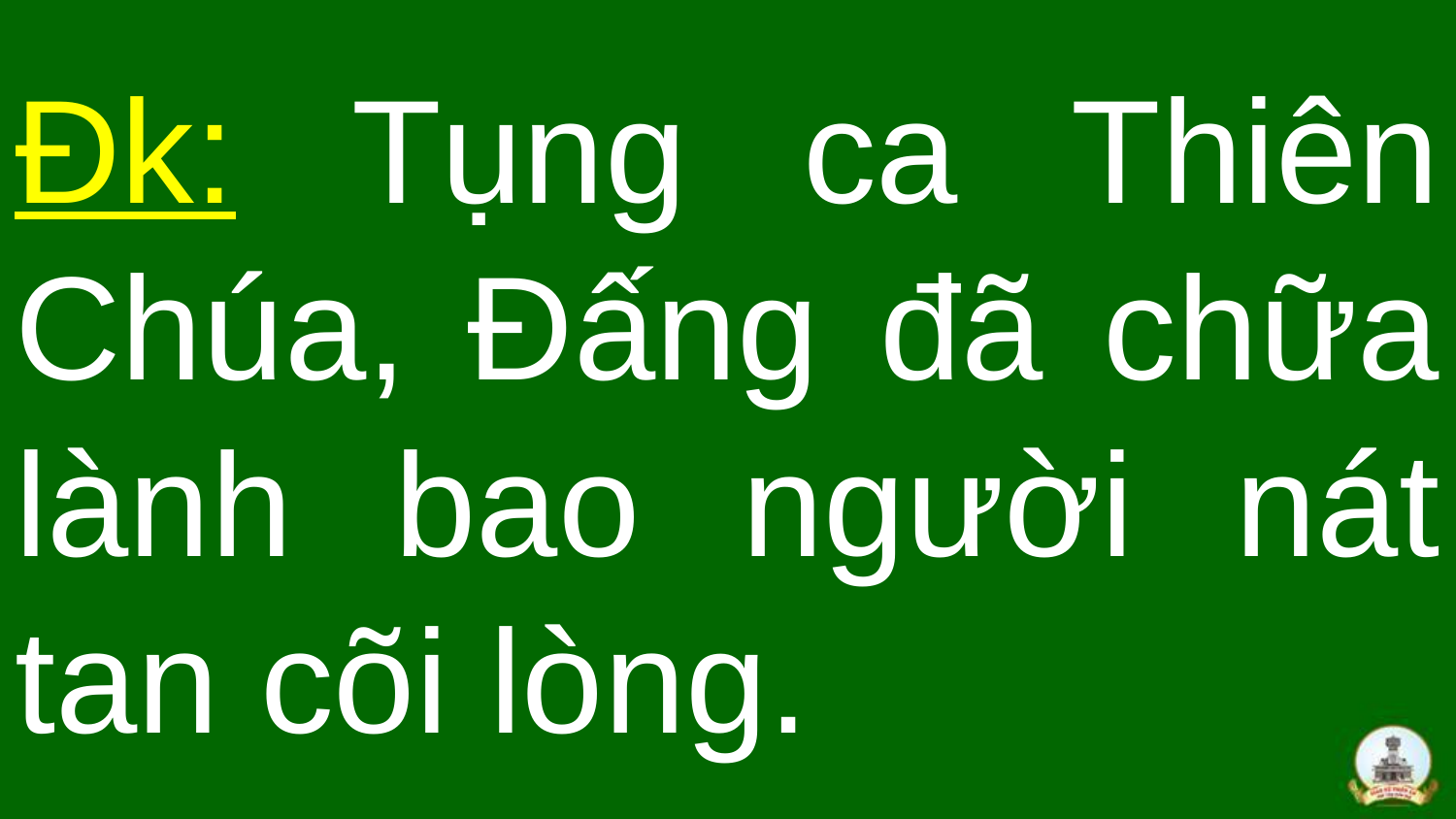

# Đk: Tụng ca Thiên Chúa, Đấng đã chữa lành bao người nát tan cõi lòng.